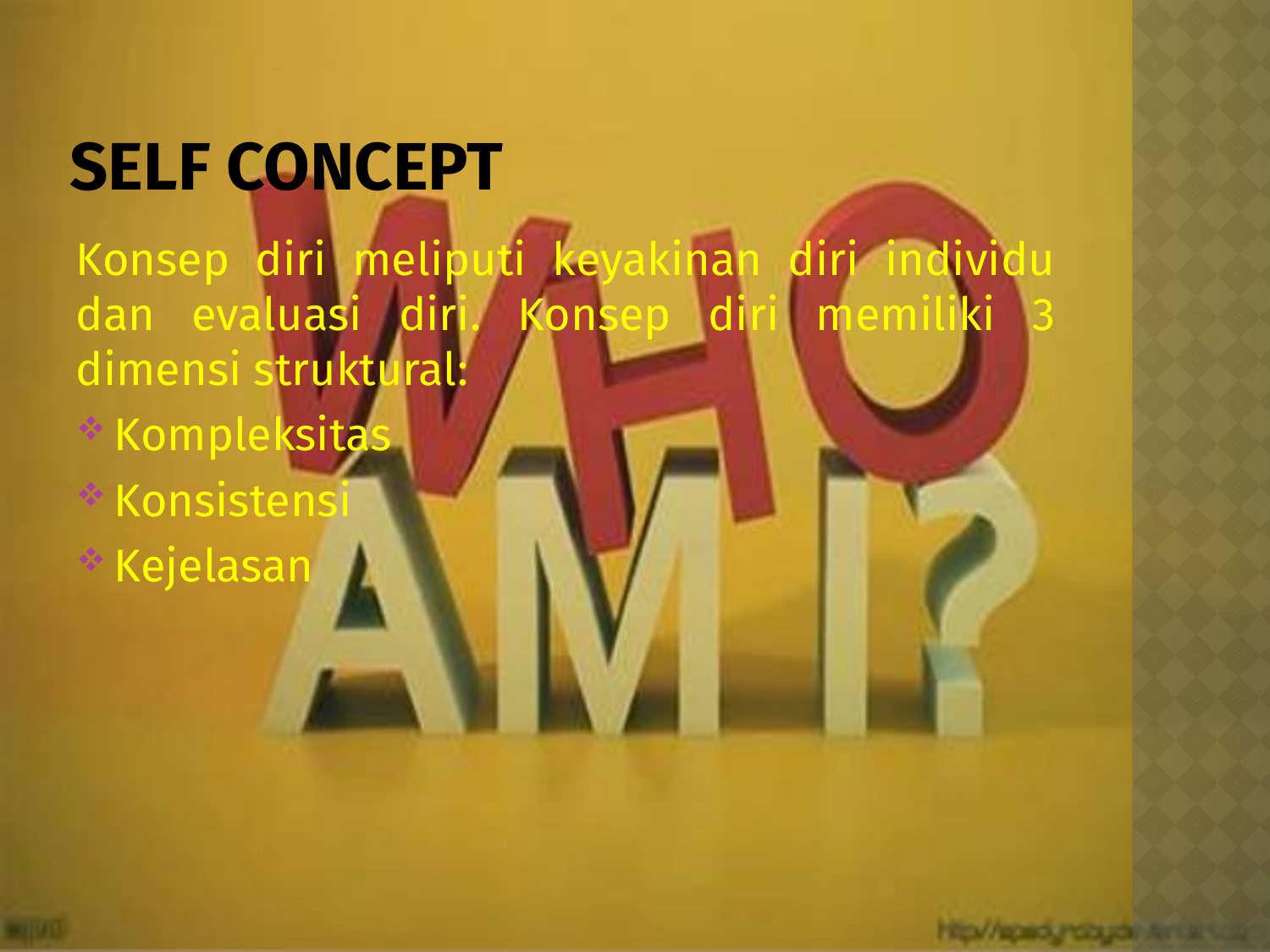

# Self Concept
Konsep diri meliputi keyakinan diri individu dan evaluasi diri. Konsep diri memiliki 3 dimensi struktural:
Kompleksitas
Konsistensi
Kejelasan